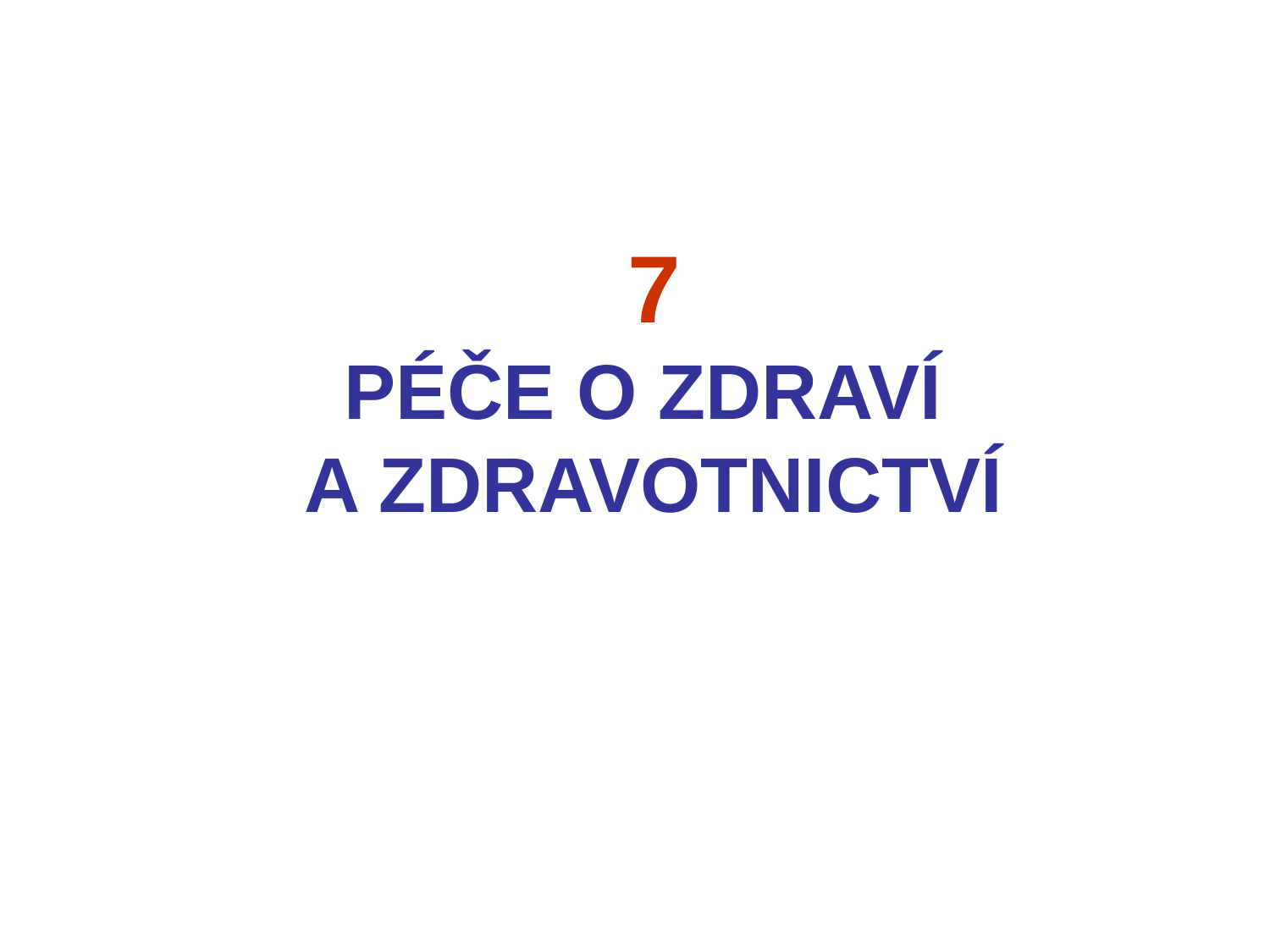

# 7 PÉČE O ZDRAVÍ A ZDRAVOTNICTVÍ